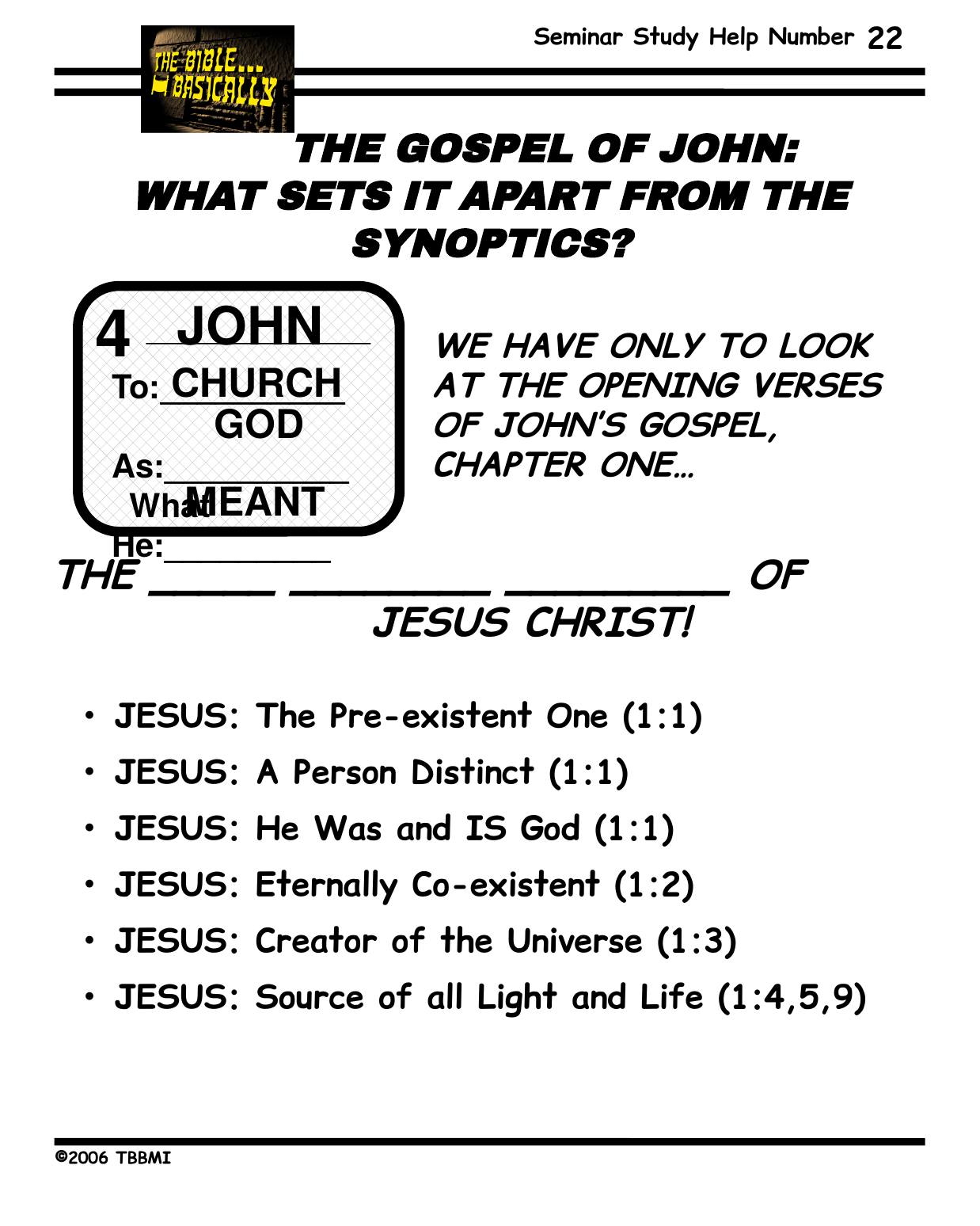

22
        THE GOSPEL OF JOHN:
WHAT SETS IT APART FROM THE SYNOPTICS?
4

JOHN

CHURCH
To:__________         As:__________      What             He:_________
GOD
MEANT
WE HAVE ONLY TO LOOK AT THE OPENING VERSES OF JOHN’S GOSPEL, CHAPTER ONE…

THE _____ ________ _________ OF             JESUS CHRIST!
• JESUS: The Pre-existent One (1:1)
• JESUS: A Person Distinct (1:1)
• JESUS: He Was and IS God (1:1)
• JESUS: Eternally Co-existent (1:2)
• JESUS: Creator of the Universe (1:3)
• JESUS: Source of all Light and Life (1:4,5,9)